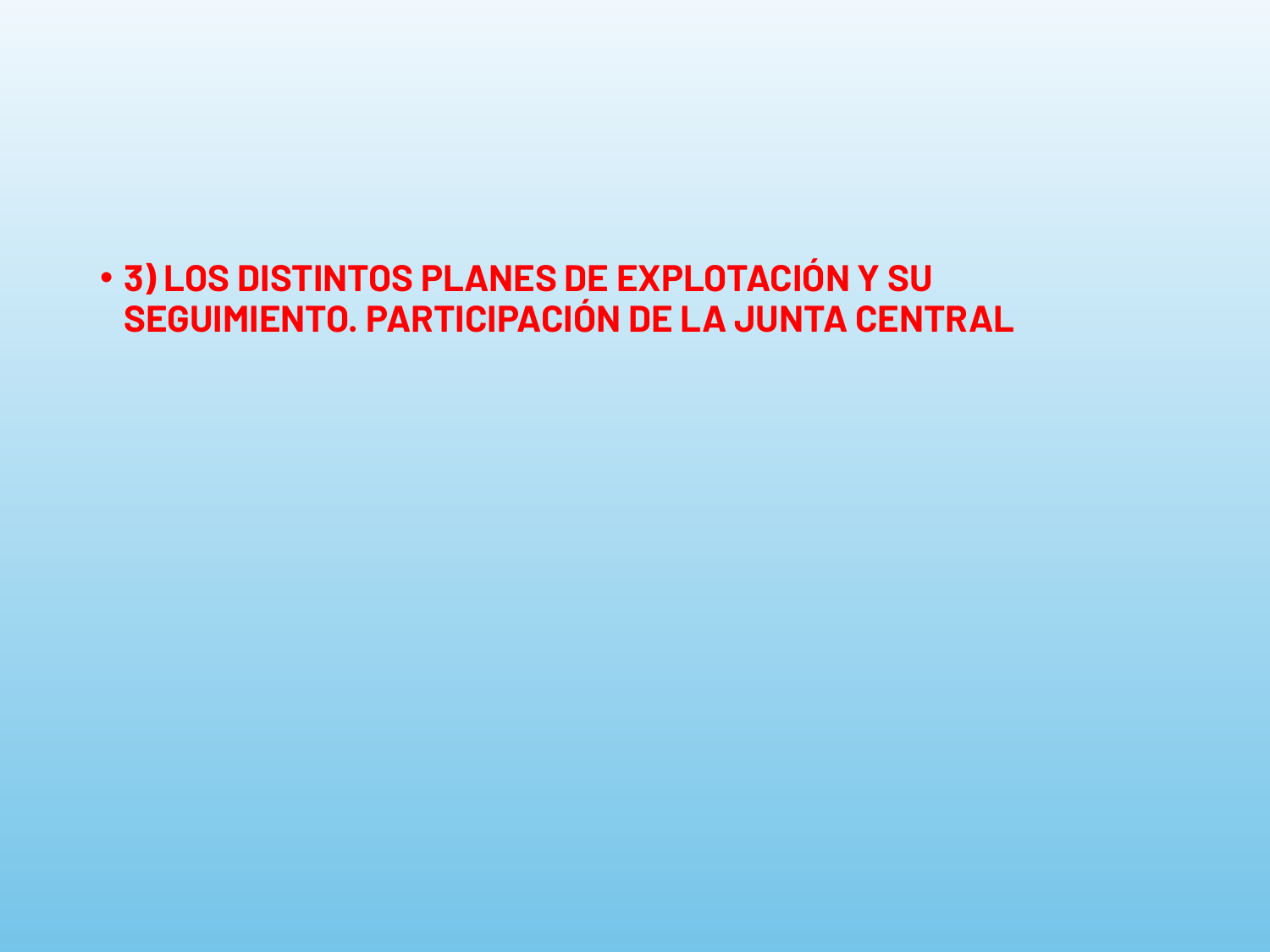

#
3) LOS DISTINTOS PLANES DE EXPLOTACIÓN Y SU SEGUIMIENTO. PARTICIPACIÓN DE LA JUNTA CENTRAL